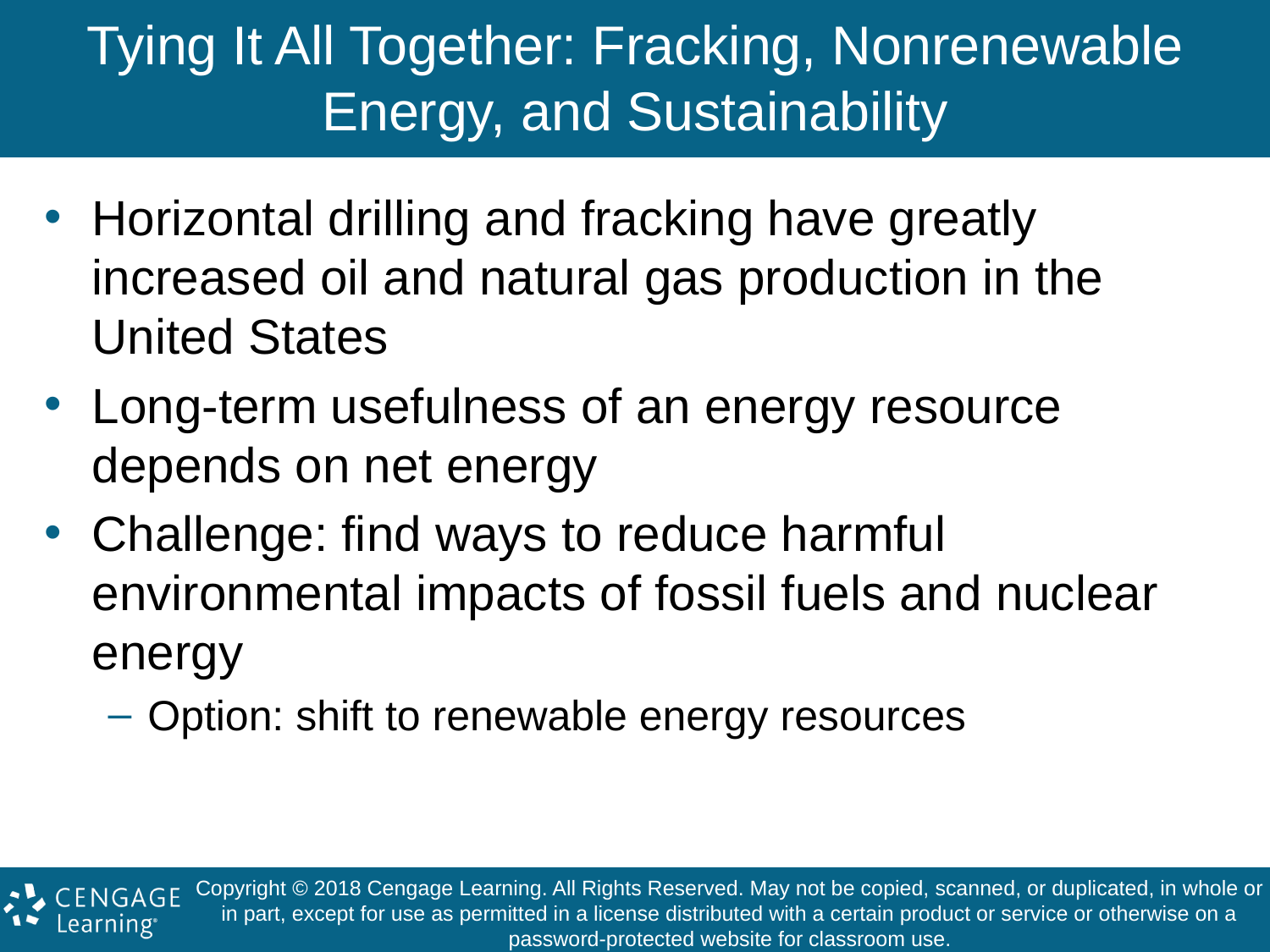

# Tying It All Together: Fracking, Nonrenewable Energy, and Sustainability
Horizontal drilling and fracking have greatly increased oil and natural gas production in the United States
Long-term usefulness of an energy resource depends on net energy
Challenge: find ways to reduce harmful environmental impacts of fossil fuels and nuclear energy
Option: shift to renewable energy resources